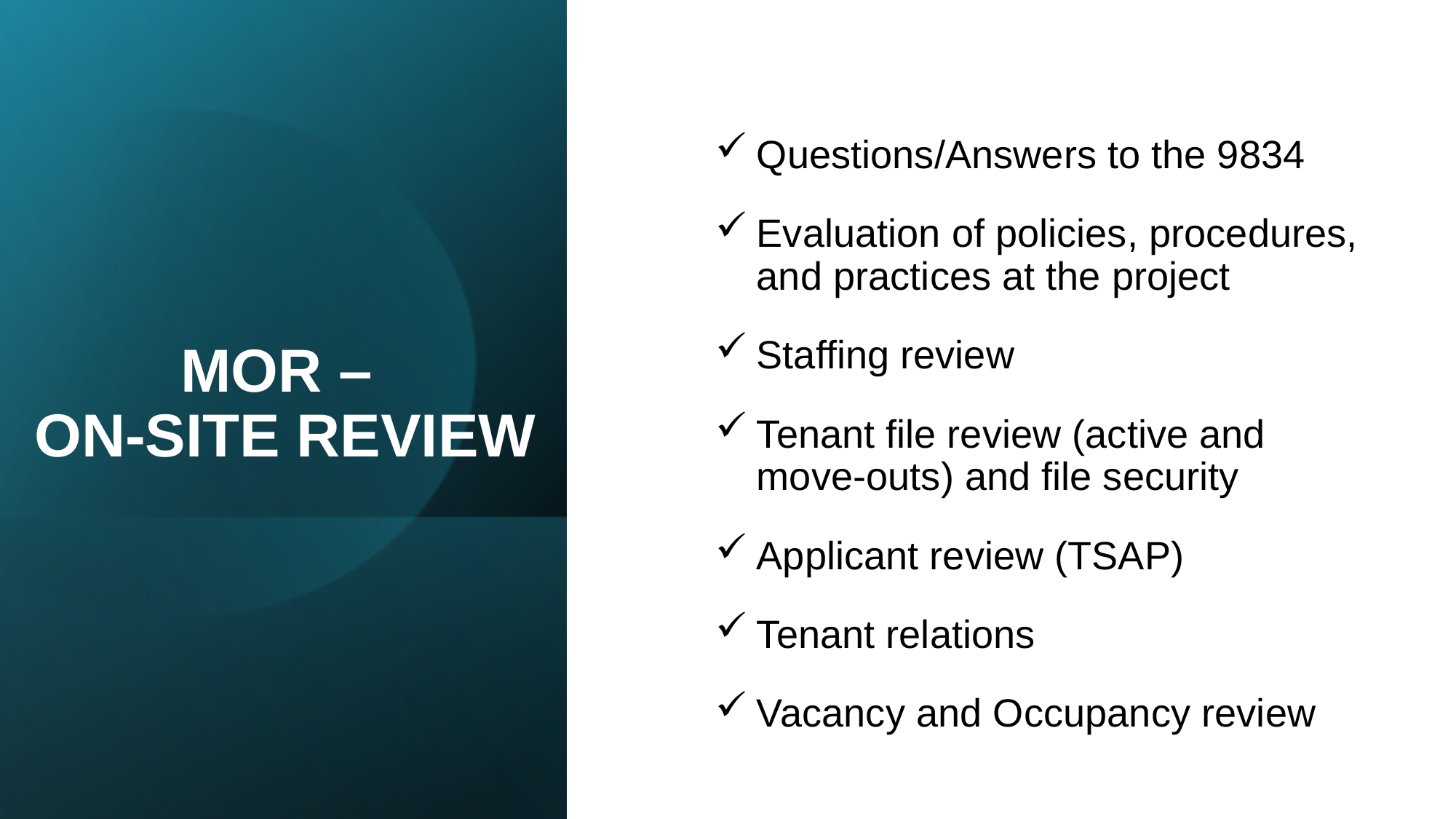

# MOR – ON-SITE REVIEW
Questions/Answers to the 9834
Evaluation of policies, procedures, and practices at the project
Staffing review
Tenant file review (active and move-outs) and file security
Applicant review (TSAP)
Tenant relations
Vacancy and Occupancy review